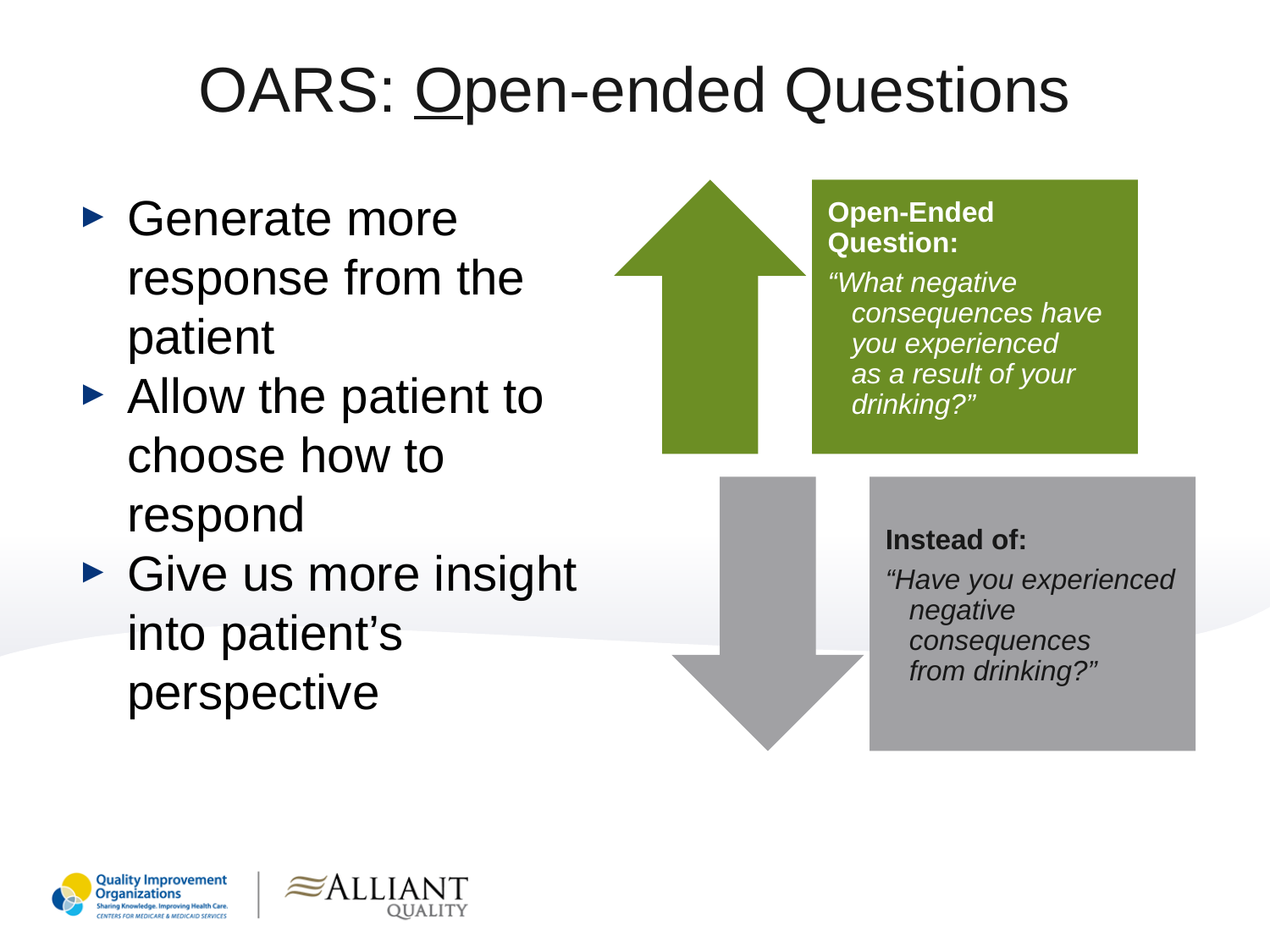

# OARS: Open-ended Questions
Generate more response from the patient
Allow the patient to choose how to respond
Give us more insight into patient’s perspective
Open-Ended Question:
“What negative consequences have you experienced
as a result of your drinking?”
Instead of:
“Have you experienced negative consequences
from drinking?”